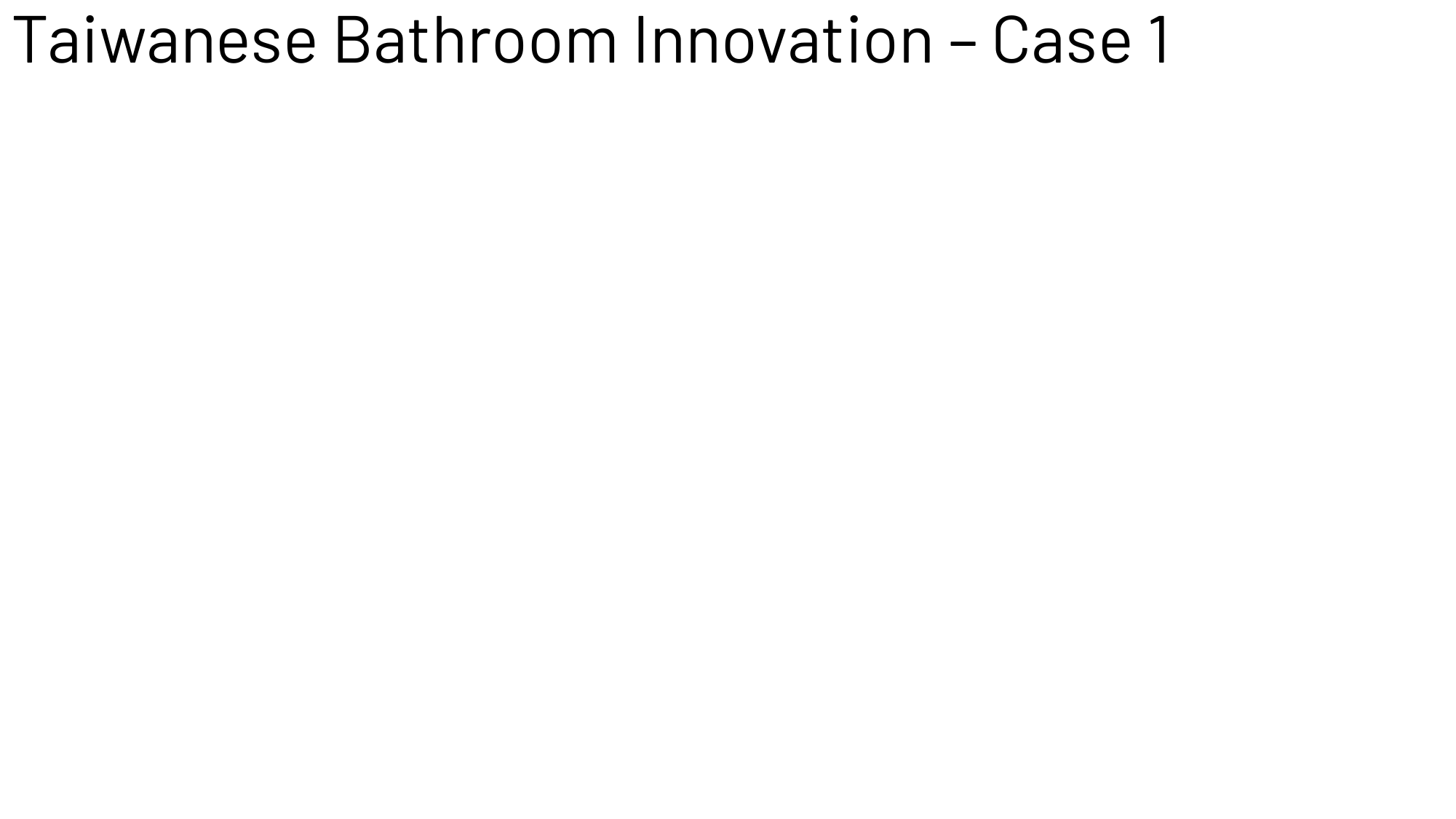

# Taiwanese Bathroom Innovation – Case 1